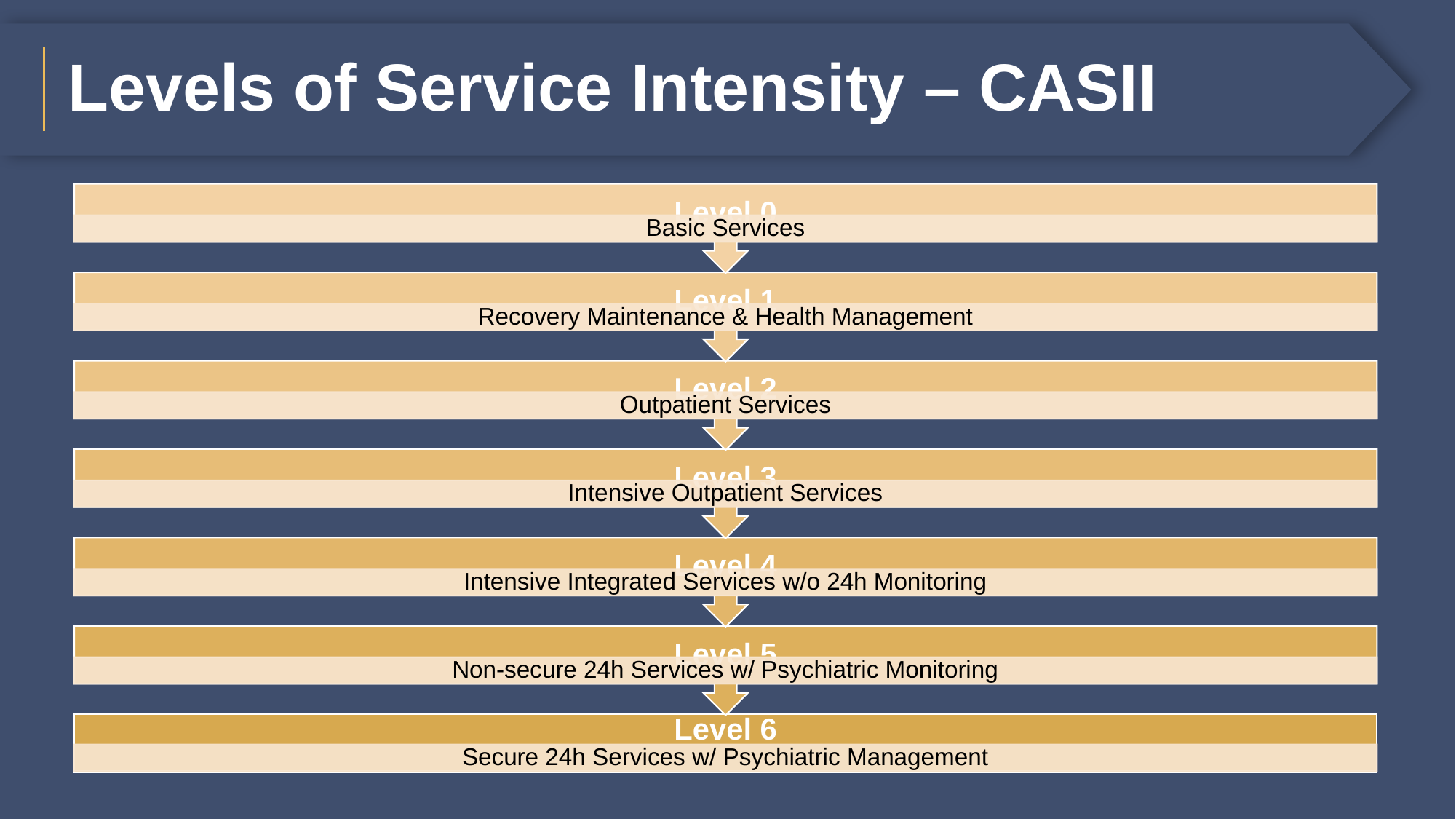

# Levels of Service Intensity – CASII
Level 6
Secure 24h Services w/ Psychiatric Management
Level 5
Non-secure 24h Services w/ Psychiatric Monitoring
Level 4
Intensive Integrated Services w/o 24h Monitoring
Level 3
Intensive Outpatient Services
Level 2
Outpatient Services
Level 1
Recovery Maintenance & Health Management
Level 0
Basic Services